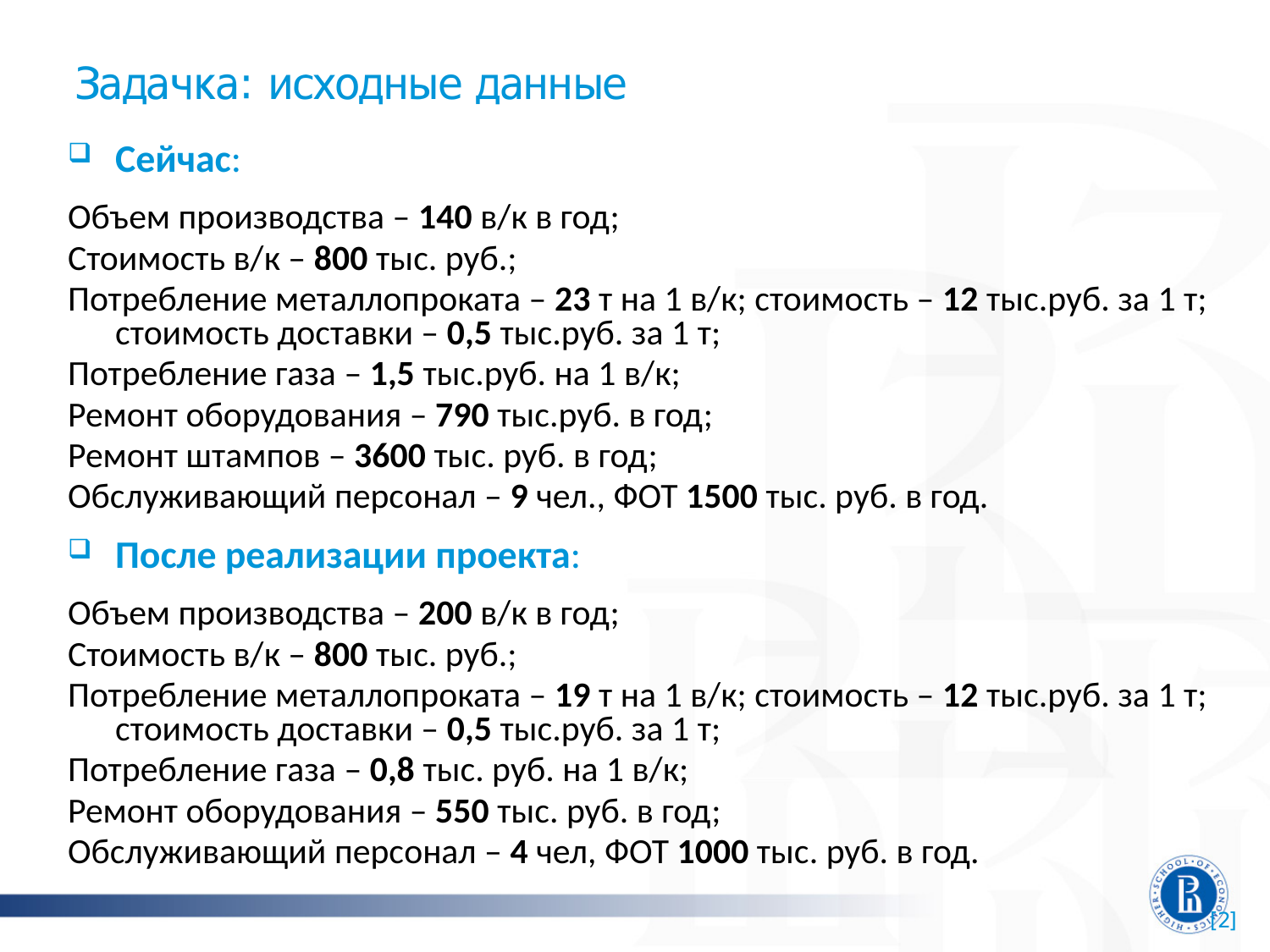

# Задачка: исходные данные
Сейчас:
Объем производства – 140 в/к в год;
Стоимость в/к – 800 тыс. руб.;
Потребление металлопроката – 23 т на 1 в/к; стоимость – 12 тыс.руб. за 1 т; стоимость доставки – 0,5 тыс.руб. за 1 т;
Потребление газа – 1,5 тыс.руб. на 1 в/к;
Ремонт оборудования – 790 тыс.руб. в год;
Ремонт штампов – 3600 тыс. руб. в год;
Обслуживающий персонал – 9 чел., ФОТ 1500 тыс. руб. в год.
После реализации проекта:
Объем производства – 200 в/к в год;
Стоимость в/к – 800 тыс. руб.;
Потребление металлопроката – 19 т на 1 в/к; стоимость – 12 тыс.руб. за 1 т; стоимость доставки – 0,5 тыс.руб. за 1 т;
Потребление газа – 0,8 тыс. руб. на 1 в/к;
Ремонт оборудования – 550 тыс. руб. в год;
Обслуживающий персонал – 4 чел, ФОТ 1000 тыс. руб. в год.